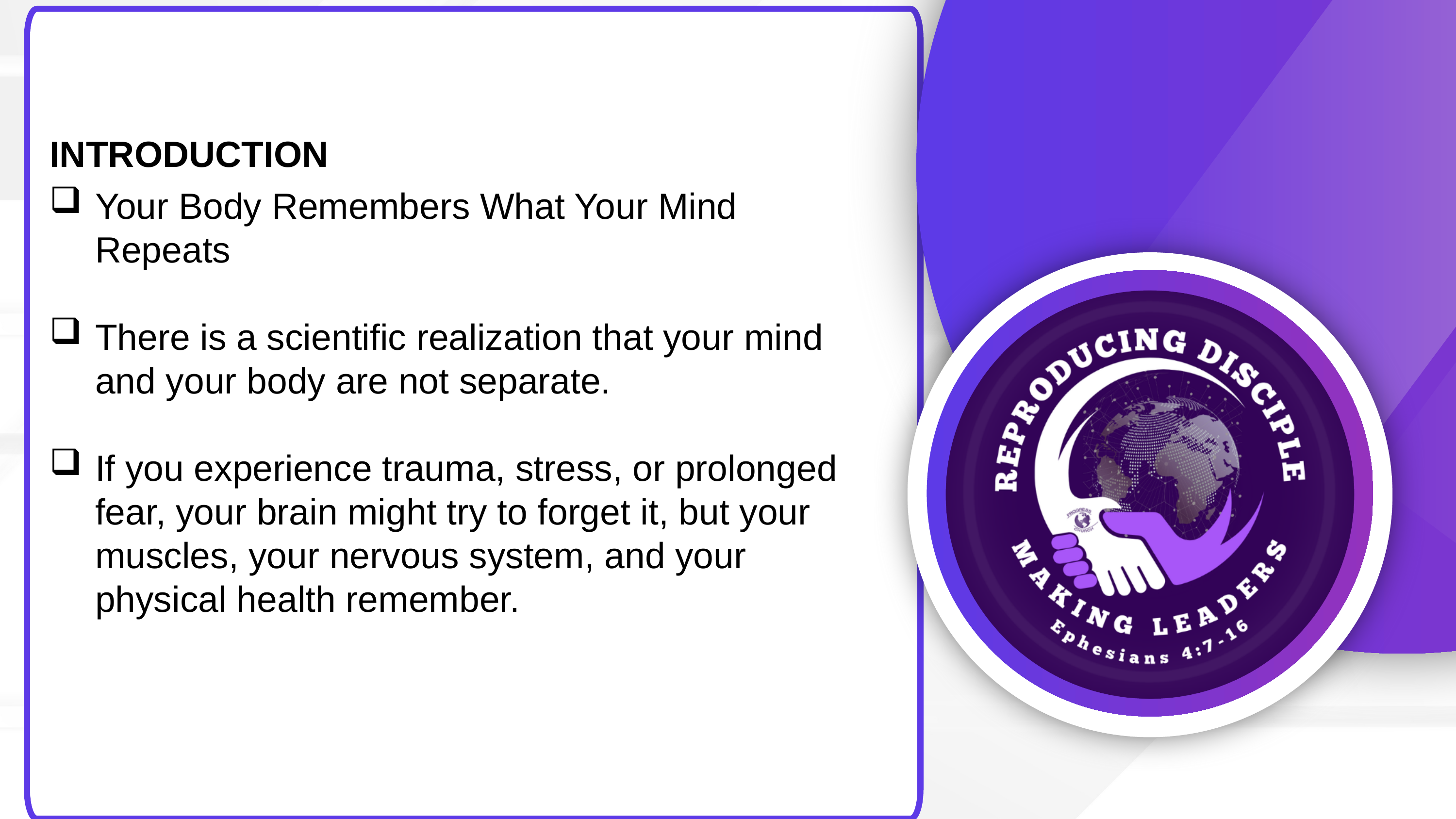

INTRODUCTION
Your Body Remembers What Your Mind Repeats

There is a scientific realization that your mind and your body are not separate.

If you experience trauma, stress, or prolonged fear, your brain might try to forget it, but your muscles, your nervous system, and your physical health remember.